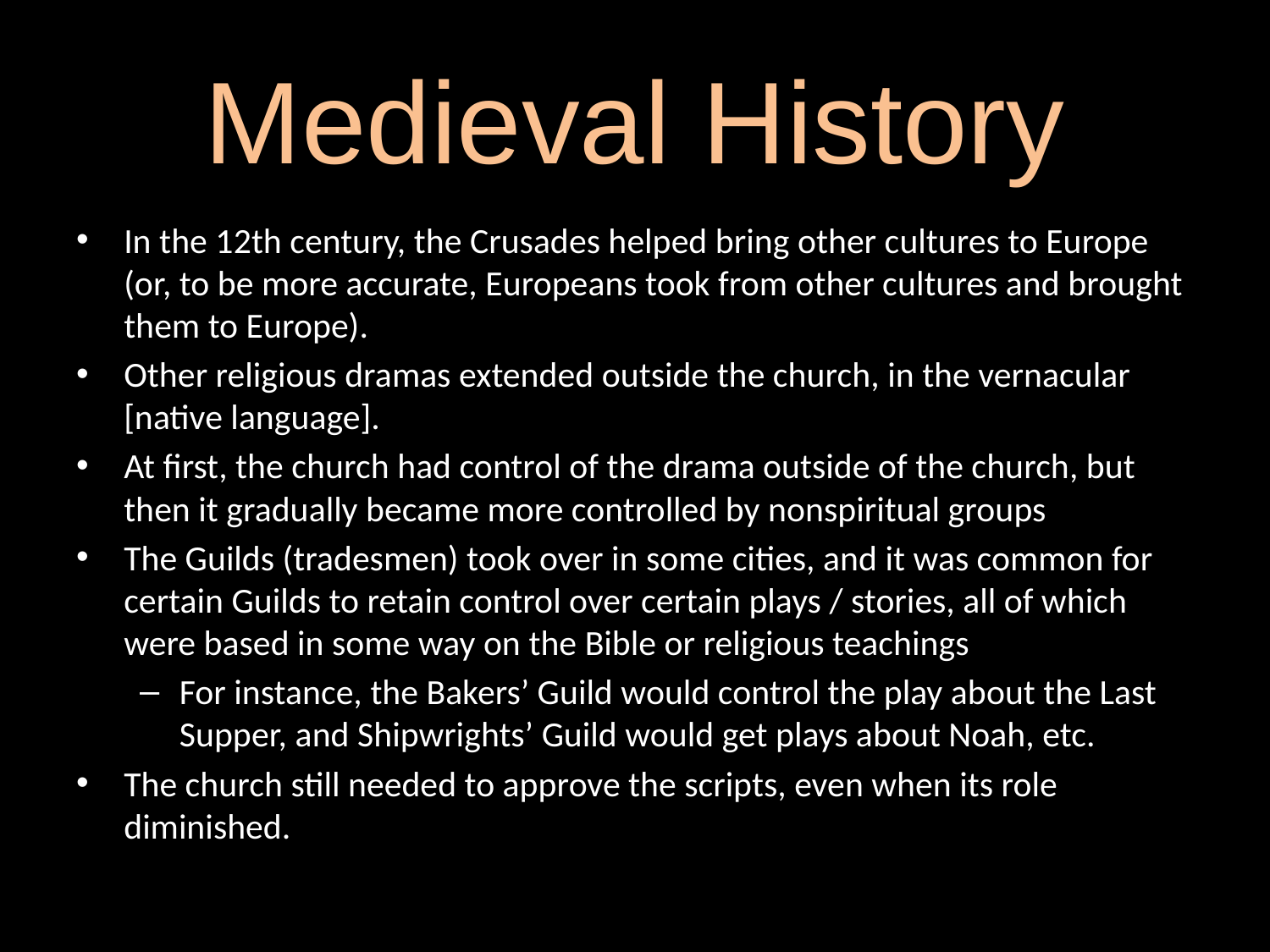

# Medieval History
In the 12th century, the Crusades helped bring other cultures to Europe (or, to be more accurate, Europeans took from other cultures and brought them to Europe).
Other religious dramas extended outside the church, in the vernacular [native language].
At first, the church had control of the drama outside of the church, but then it gradually became more controlled by nonspiritual groups
The Guilds (tradesmen) took over in some cities, and it was common for certain Guilds to retain control over certain plays / stories, all of which were based in some way on the Bible or religious teachings
For instance, the Bakers’ Guild would control the play about the Last Supper, and Shipwrights’ Guild would get plays about Noah, etc.
The church still needed to approve the scripts, even when its role diminished.